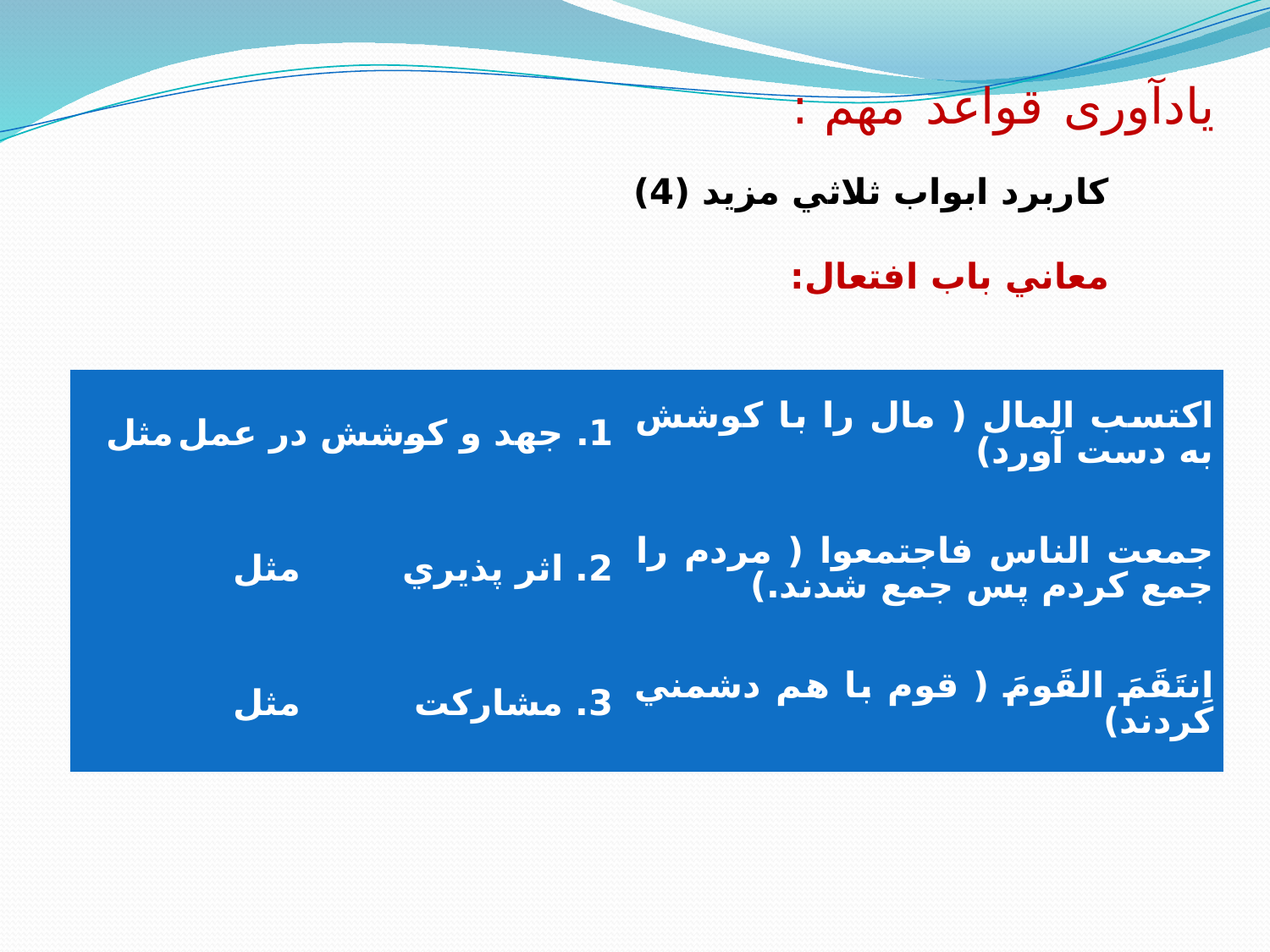

یادآوری قواعد مهم :

کاربرد ابواب ثلاثي مزيد (4)

معاني باب افتعال:

| 1. جهد و کوشش در عمل مثل | اکتسب المال ( مال را با کوشش به دست آورد) |
| --- | --- |
| 2. اثر پذيري مثل | جمعت الناس فاجتمعوا ( مردم را جمع کردم پس جمع شدند.) |
| 3. مشارکت مثل | اِنتَقَمَ القَومَ ( قوم با هم دشمني کردند) |